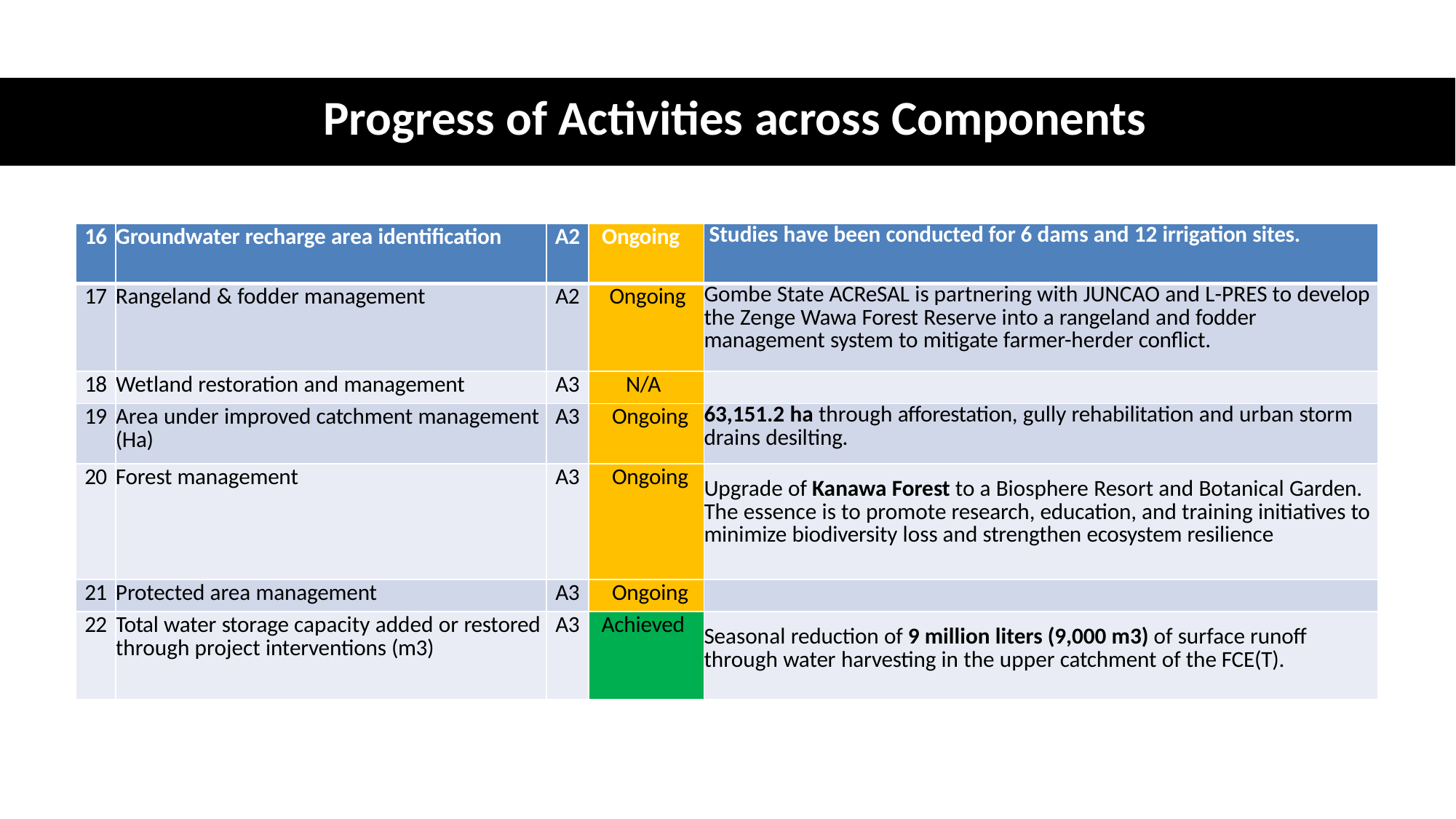

# Progress of Activities across Components

| 16 | Groundwater recharge area identification | A2 | Ongoing | Studies have been conducted for 6 dams and 12 irrigation sites. |
| --- | --- | --- | --- | --- |
| 17 | Rangeland & fodder management | A2 | Ongoing | Gombe State ACReSAL is partnering with JUNCAO and L-PRES to develop the Zenge Wawa Forest Reserve into a rangeland and fodder management system to mitigate farmer-herder conflict. |
| 18 | Wetland restoration and management | A3 | N/A |  |
| 19 | Area under improved catchment management (Ha) | A3 | Ongoing | 63,151.2 ha through afforestation, gully rehabilitation and urban storm drains desilting. |
| 20 | Forest management | A3 | Ongoing | Upgrade of Kanawa Forest to a Biosphere Resort and Botanical Garden. The essence is to promote research, education, and training initiatives to minimize biodiversity loss and strengthen ecosystem resilience |
| 21 | Protected area management | A3 | Ongoing |  |
| 22 | Total water storage capacity added or restored through project interventions (m3) | A3 | Achieved | Seasonal reduction of 9 million liters (9,000 m3) of surface runoff through water harvesting in the upper catchment of the FCE(T). |